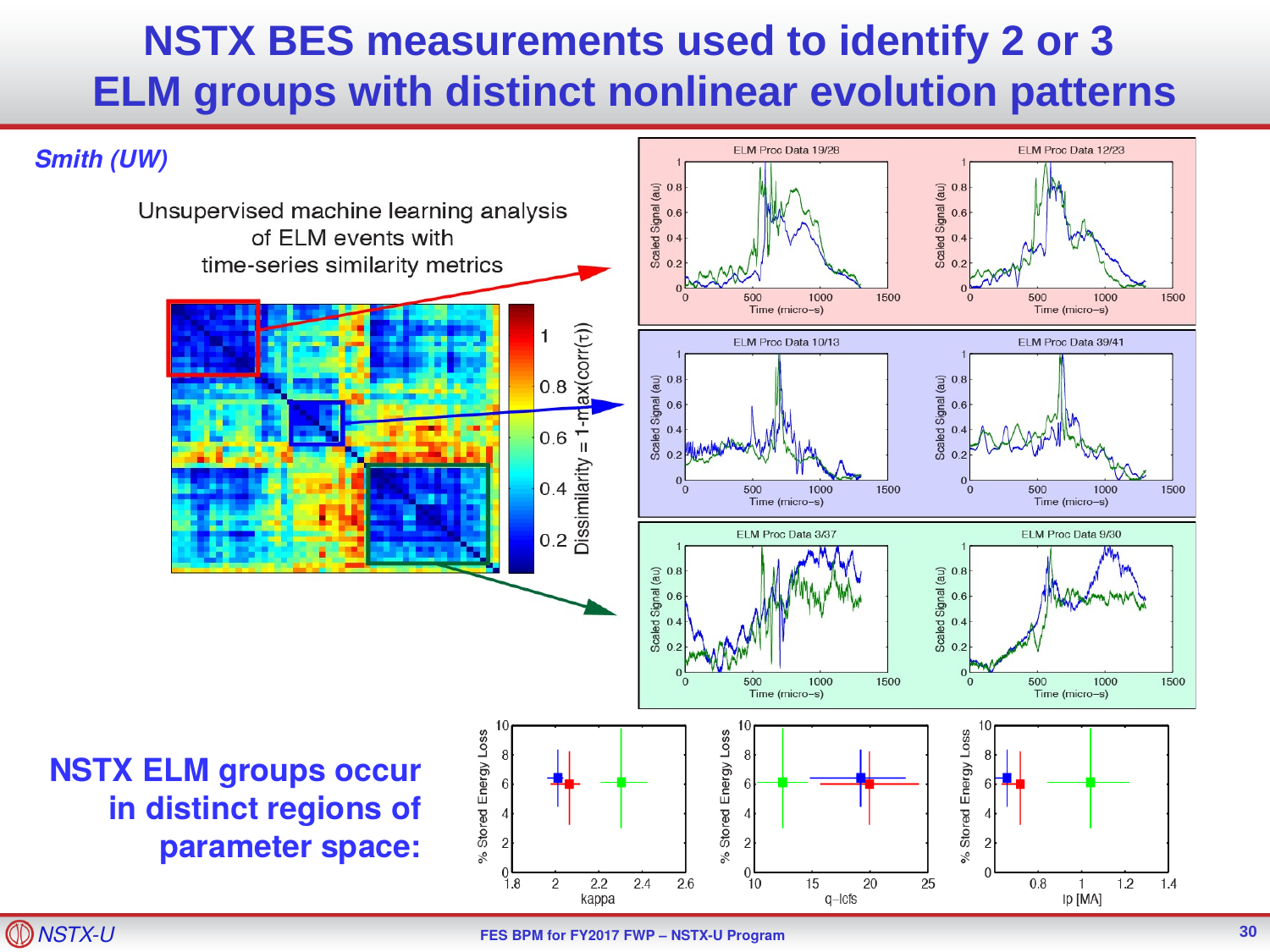

# NSTX BES measurements used to identify 2 or 3 ELM groups with distinct nonlinear evolution patterns
Smith (UW)

NSTX ELM groups occur in distinct regions of parameter space:
30